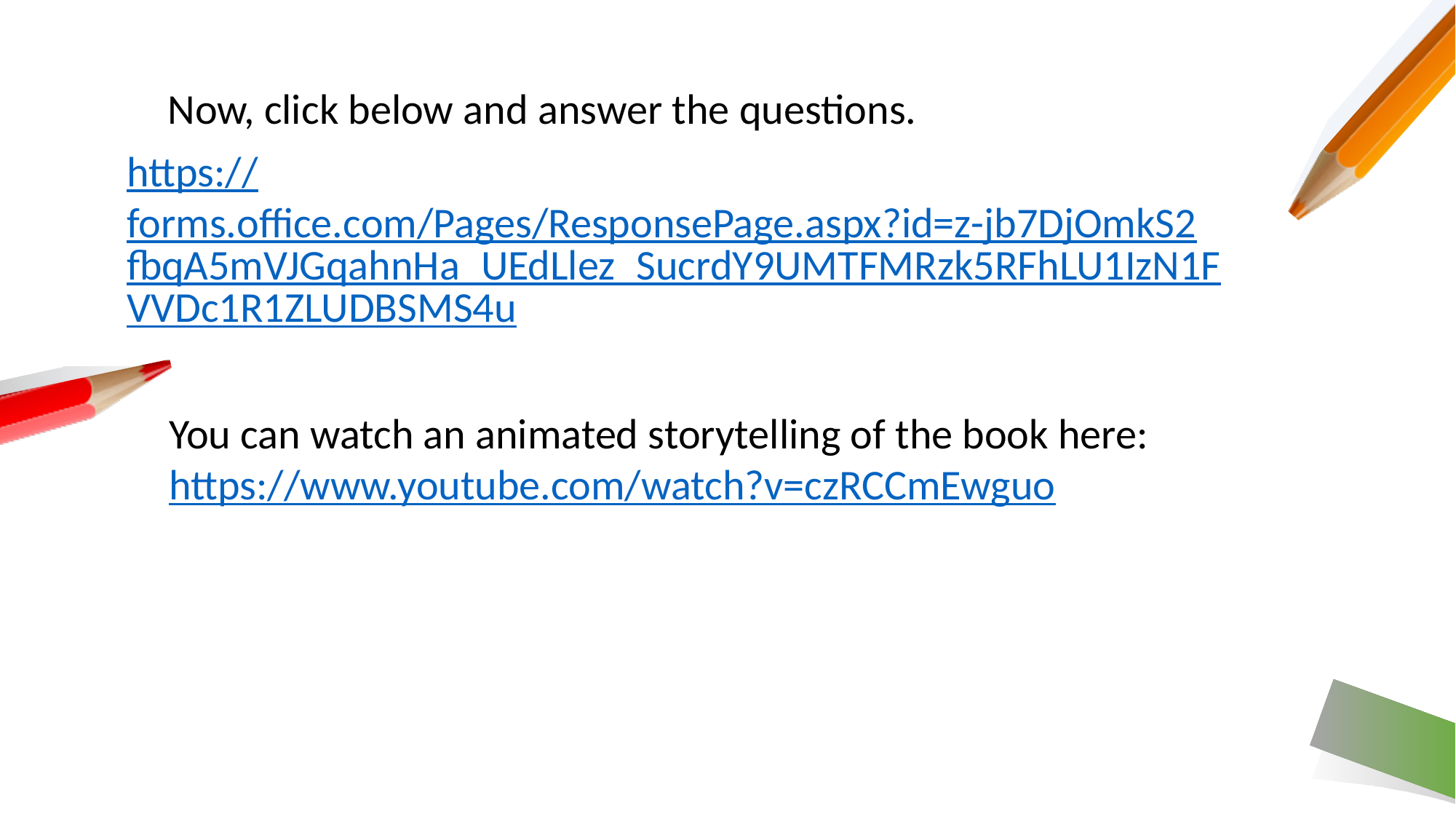

Now, click below and answer the questions.
https://forms.office.com/Pages/ResponsePage.aspx?id=z-jb7DjOmkS2fbqA5mVJGqahnHa_UEdLlez_SucrdY9UMTFMRzk5RFhLU1IzN1FVVDc1R1ZLUDBSMS4u

You can watch an animated storytelling of the book here:
https://www.youtube.com/watch?v=czRCCmEwguo